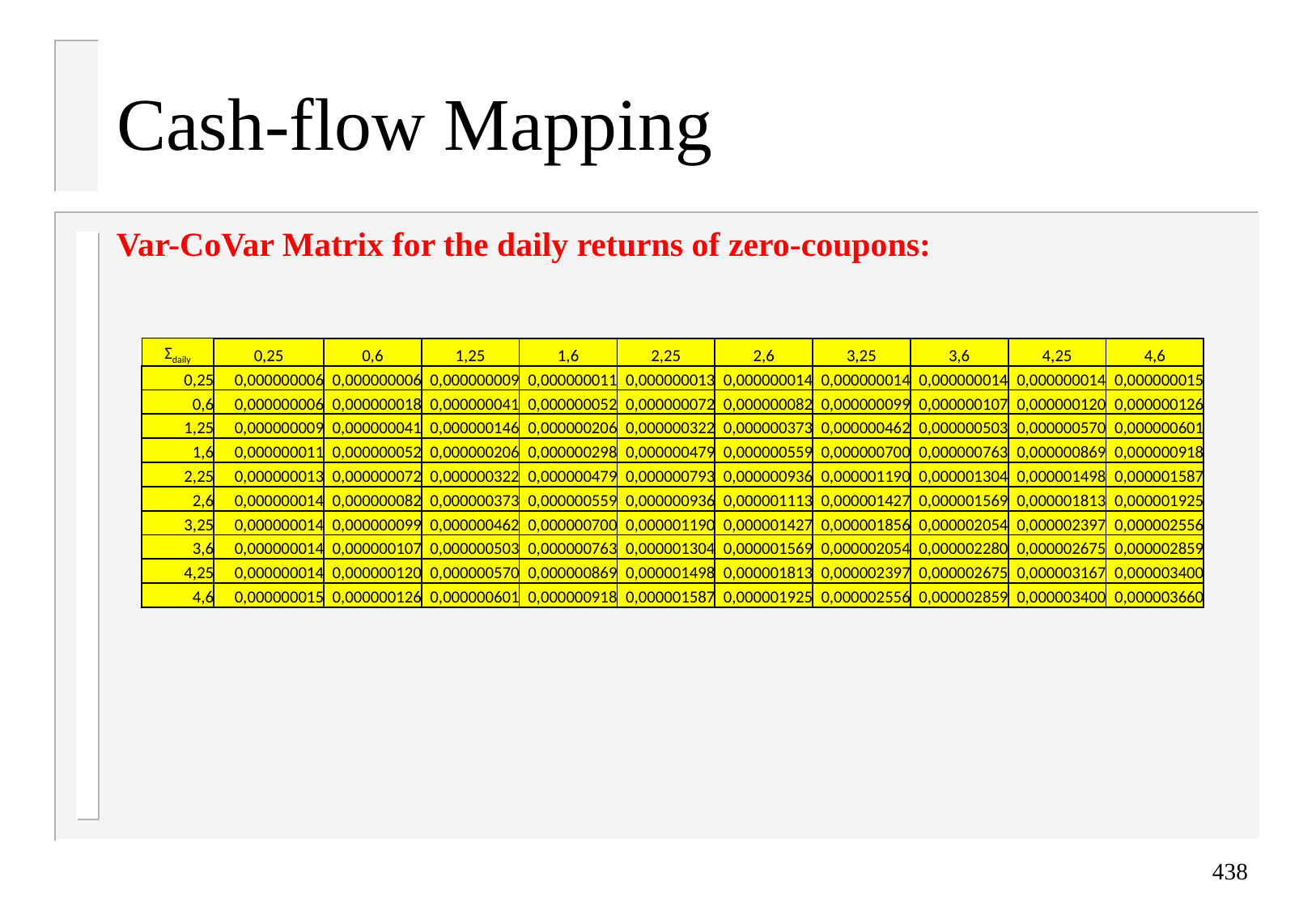

Cash-flow Mapping

Var-CoVar Matrix for the daily returns of zero-coupons:

| Σdaily | 0,25 | 0,6 | 1,25 | 1,6 | 2,25 | 2,6 | 3,25 | 3,6 | 4,25 | 4,6 |
| --- | --- | --- | --- | --- | --- | --- | --- | --- | --- | --- |
| 0,25 | 0,000000006 | 0,000000006 | 0,000000009 | 0,000000011 | 0,000000013 | 0,000000014 | 0,000000014 | 0,000000014 | 0,000000014 | 0,000000015 |
| 0,6 | 0,000000006 | 0,000000018 | 0,000000041 | 0,000000052 | 0,000000072 | 0,000000082 | 0,000000099 | 0,000000107 | 0,000000120 | 0,000000126 |
| 1,25 | 0,000000009 | 0,000000041 | 0,000000146 | 0,000000206 | 0,000000322 | 0,000000373 | 0,000000462 | 0,000000503 | 0,000000570 | 0,000000601 |
| 1,6 | 0,000000011 | 0,000000052 | 0,000000206 | 0,000000298 | 0,000000479 | 0,000000559 | 0,000000700 | 0,000000763 | 0,000000869 | 0,000000918 |
| 2,25 | 0,000000013 | 0,000000072 | 0,000000322 | 0,000000479 | 0,000000793 | 0,000000936 | 0,000001190 | 0,000001304 | 0,000001498 | 0,000001587 |
| 2,6 | 0,000000014 | 0,000000082 | 0,000000373 | 0,000000559 | 0,000000936 | 0,000001113 | 0,000001427 | 0,000001569 | 0,000001813 | 0,000001925 |
| 3,25 | 0,000000014 | 0,000000099 | 0,000000462 | 0,000000700 | 0,000001190 | 0,000001427 | 0,000001856 | 0,000002054 | 0,000002397 | 0,000002556 |
| 3,6 | 0,000000014 | 0,000000107 | 0,000000503 | 0,000000763 | 0,000001304 | 0,000001569 | 0,000002054 | 0,000002280 | 0,000002675 | 0,000002859 |
| 4,25 | 0,000000014 | 0,000000120 | 0,000000570 | 0,000000869 | 0,000001498 | 0,000001813 | 0,000002397 | 0,000002675 | 0,000003167 | 0,000003400 |
| 4,6 | 0,000000015 | 0,000000126 | 0,000000601 | 0,000000918 | 0,000001587 | 0,000001925 | 0,000002556 | 0,000002859 | 0,000003400 | 0,000003660 |
438